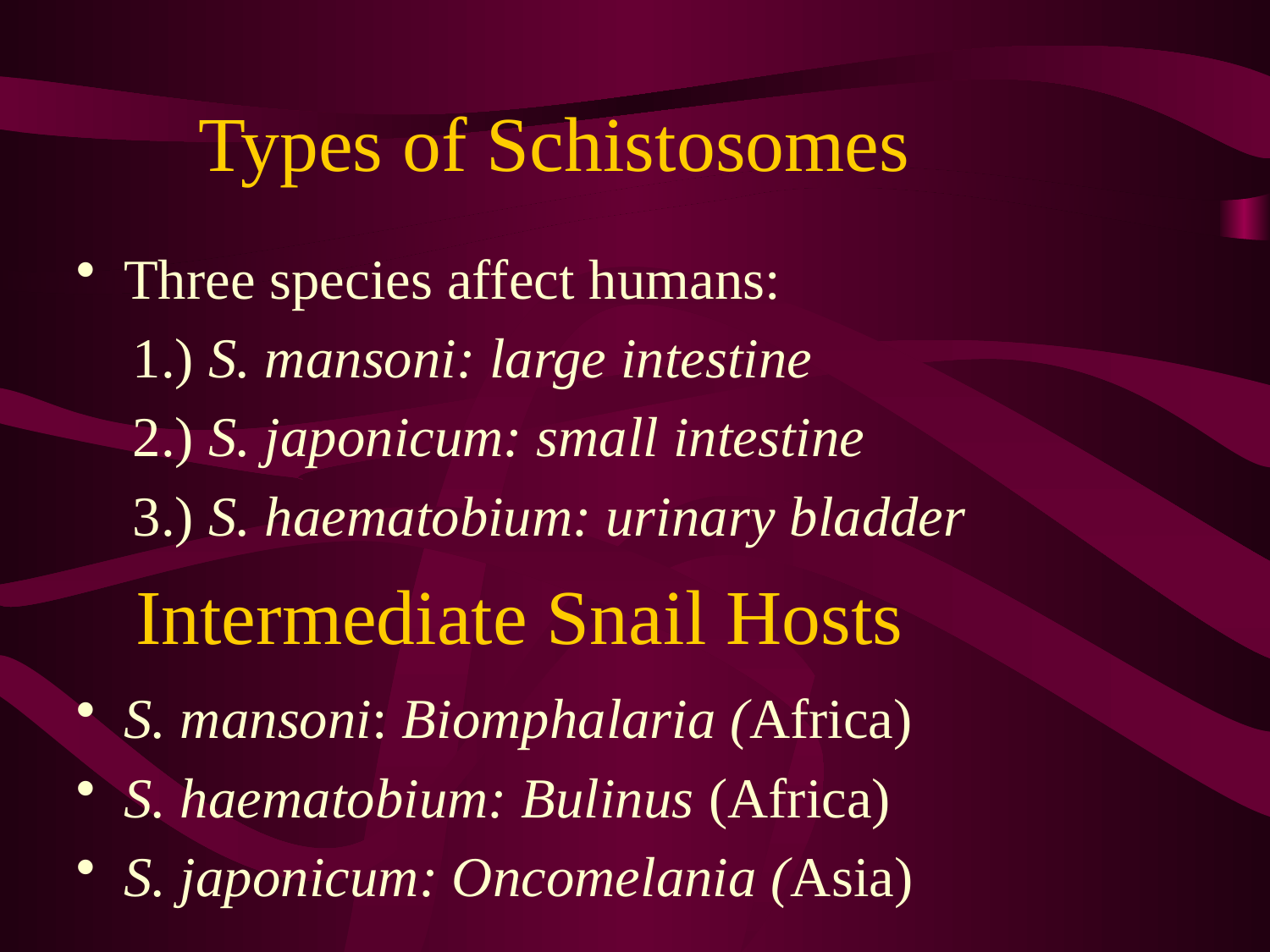

# Types of Schistosomes
Three species affect humans:
    1.) S. mansoni: large intestine
    2.) S. japonicum: small intestine
    3.) S. haematobium: urinary bladder
Intermediate Snail Hosts
S. mansoni: Biomphalaria (Africa)
S. haematobium: Bulinus (Africa)
S. japonicum: Oncomelania (Asia)